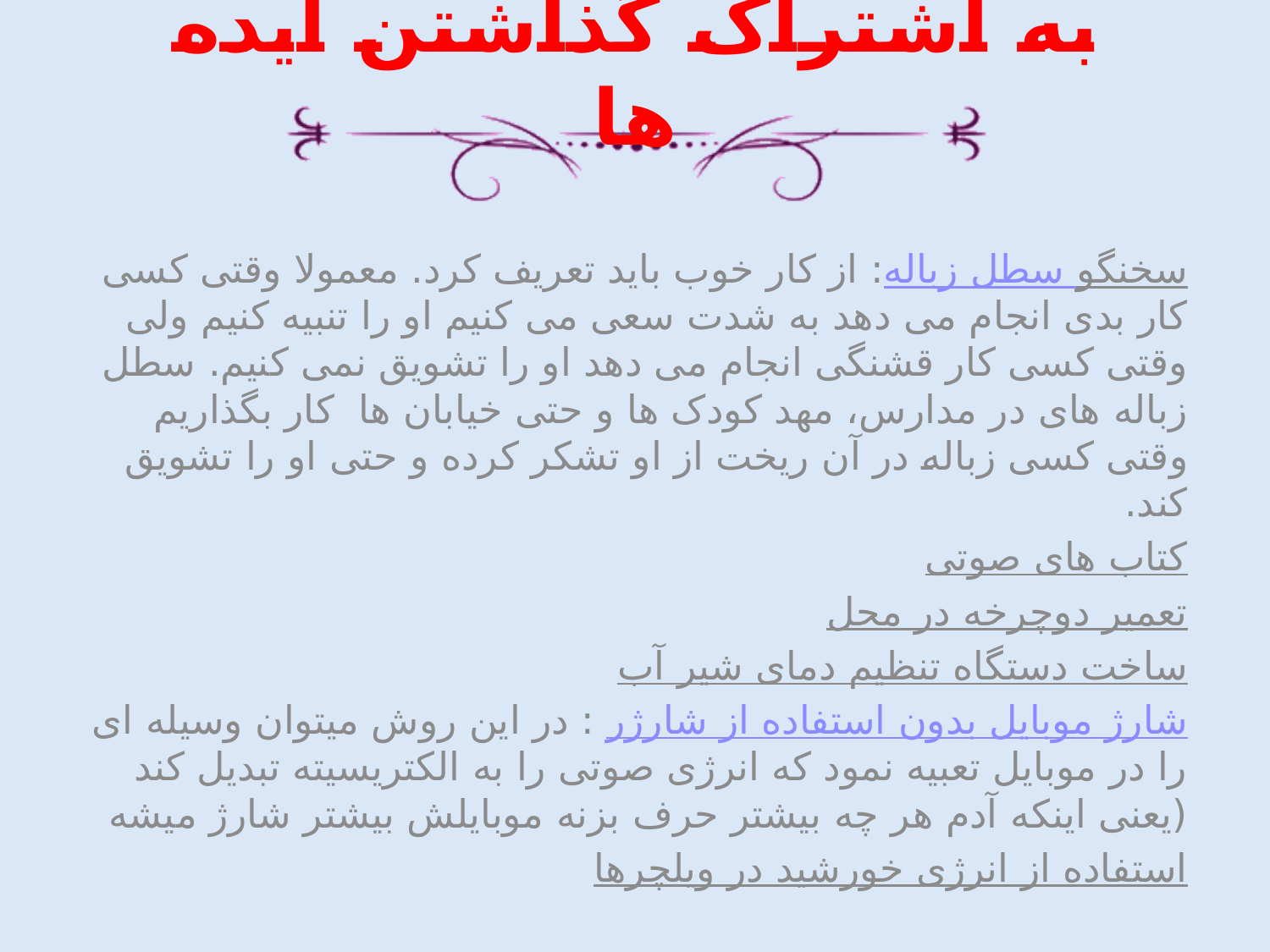

# به اشتراک گذاشتن ایده ها
سطل زباله سخنگو: از کار خوب باید تعریف کرد. معمولا وقتی کسی کار بدی انجام می دهد به شدت سعی می کنیم او را تنبیه کنیم ولی وقتی کسی کار قشنگی انجام می دهد او را تشویق نمی کنیم. سطل زباله های در مدارس، مهد کودک ها و حتی خیابان ها  کار بگذاریم وقتی کسی زباله در آن ریخت از او تشکر کرده و حتی او را تشویق کند.
کتاب های صوتی
تعمیر دوچرخه در محل
ساخت دستگاه تنظیم دمای شیر آب
شارژ موبایل بدون استفاده از شارژر : در این روش میتوان وسیله ای را در موبایل تعبیه نمود که انرژی صوتی را به الکتریسیته تبدیل کند (یعنی اینکه آدم هر چه بیشتر حرف بزنه موبایلش بیشتر شارژ میشه
استفاده از انرژی خورشید در ویلچرها